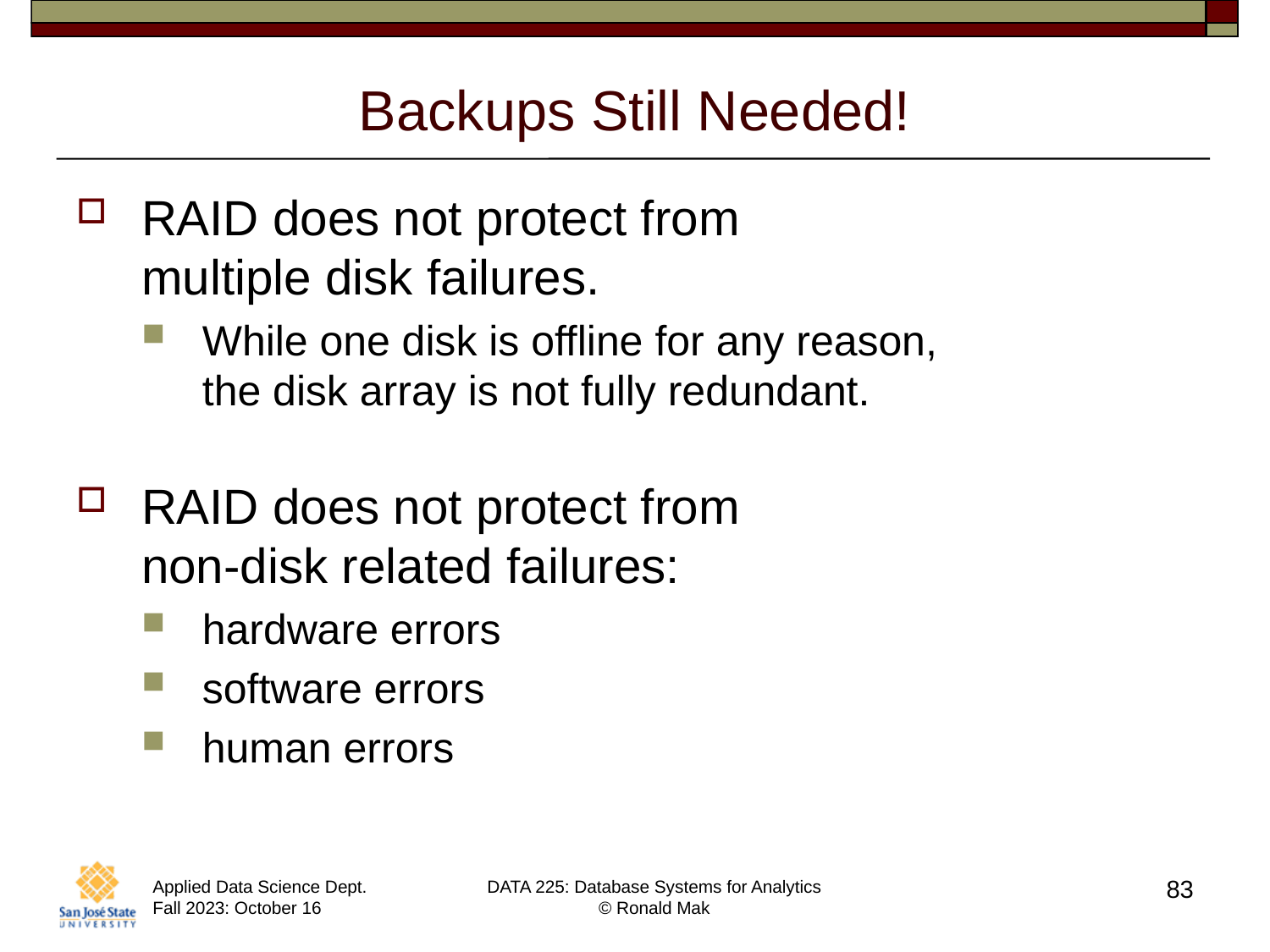

# Backups Still Needed!
RAID does not protect from
multiple disk failures.
While one disk is offline for any reason,
the disk array is not fully redundant.

RAID does not protect from
non-disk related failures:
hardware errors
software errors
human errors

83